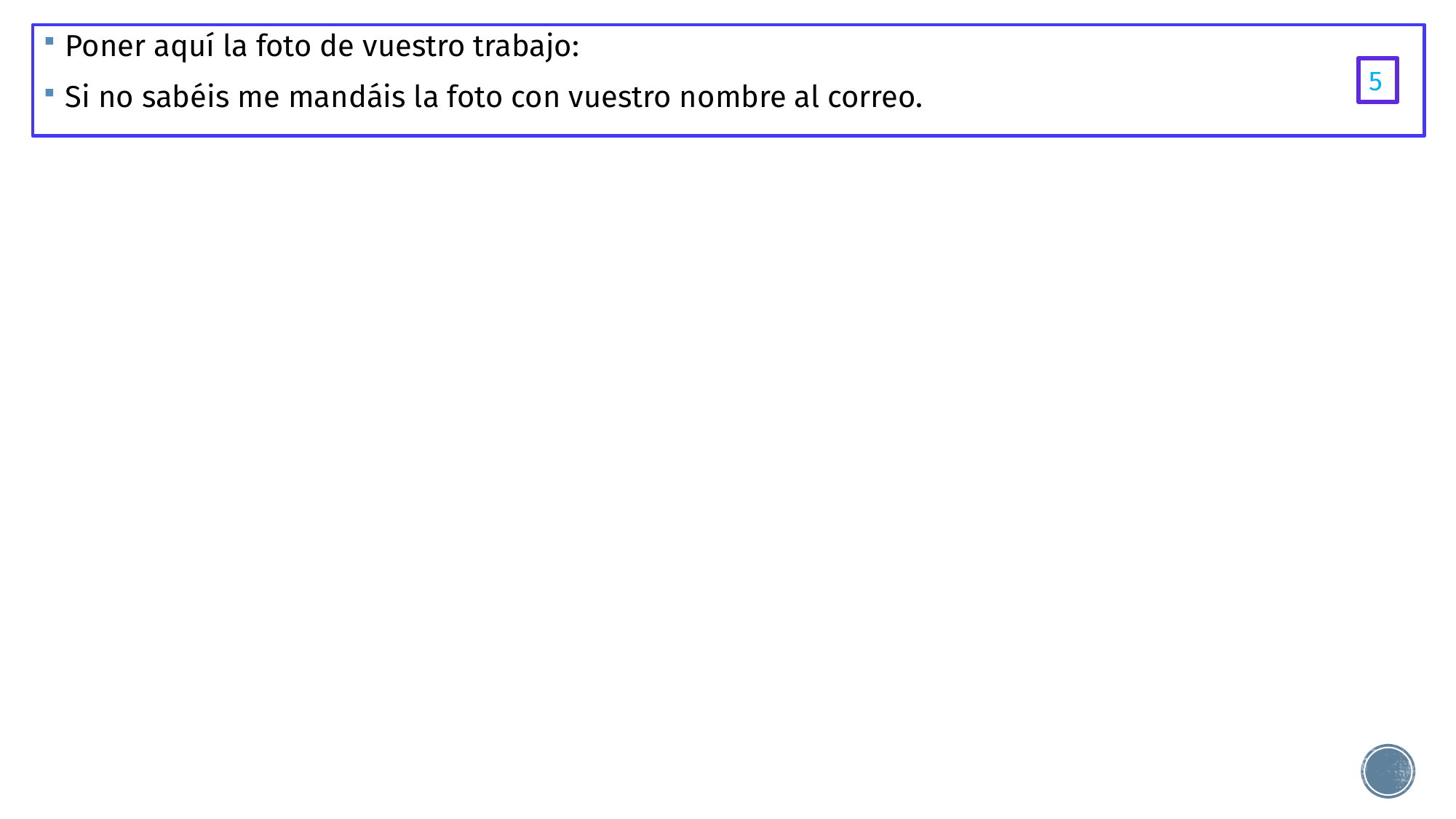

Poner aquí la foto de vuestro trabajo:
Si no sabéis me mandáis la foto con vuestro nombre al correo.
5